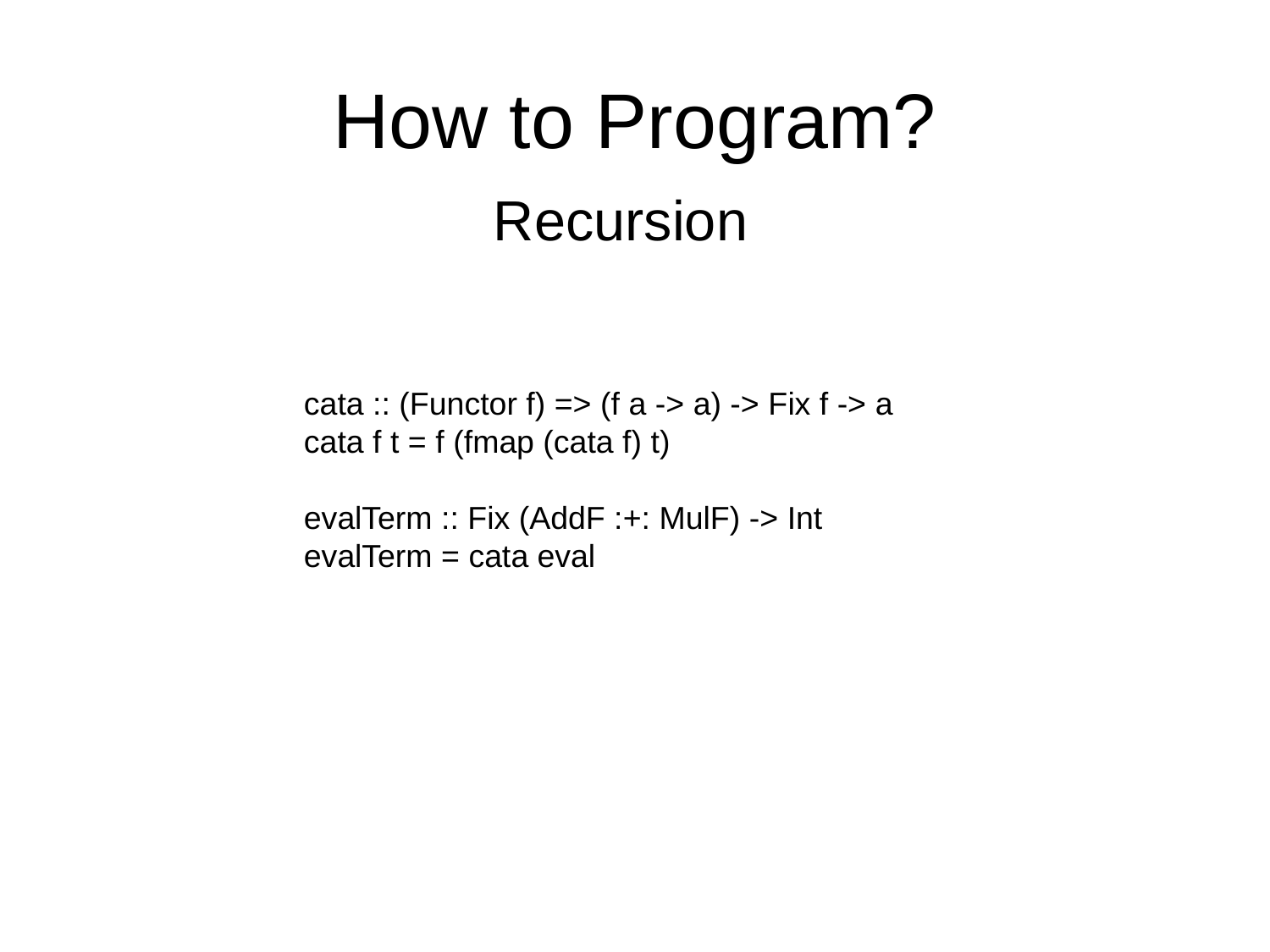

# How to Program?
Recursion
cata :: (Functor f) => (f a -> a) -> Fix f -> a
cata f t = f (fmap (cata f) t)

evalTerm :: Fix (AddF :+: MulF) -> Int
evalTerm = cata eval